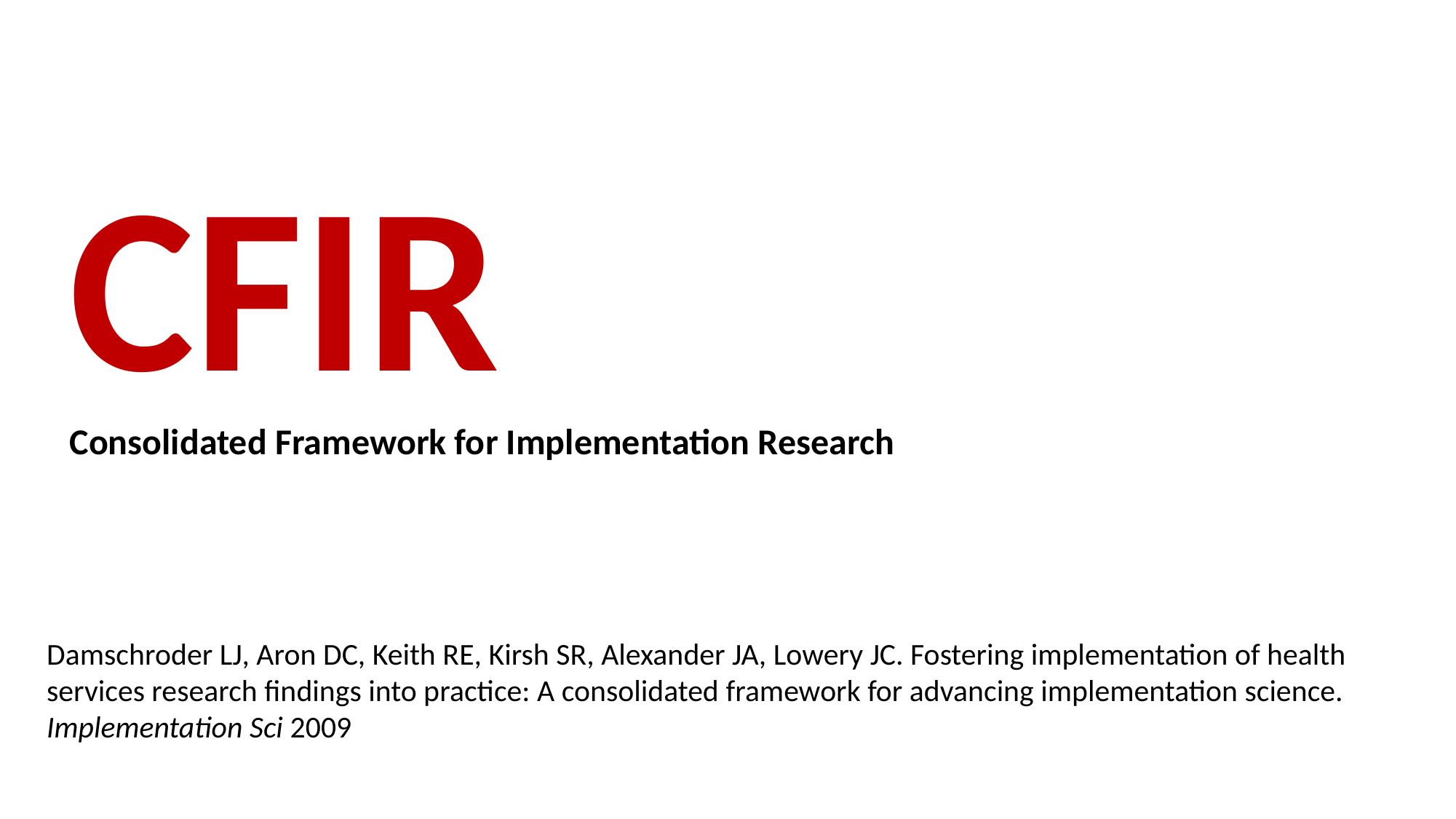

CFIR
Consolidated Framework for Implementation Research
Damschroder LJ, Aron DC, Keith RE, Kirsh SR, Alexander JA, Lowery JC. Fostering implementation of health services research findings into practice: A consolidated framework for advancing implementation science. Implementation Sci 2009